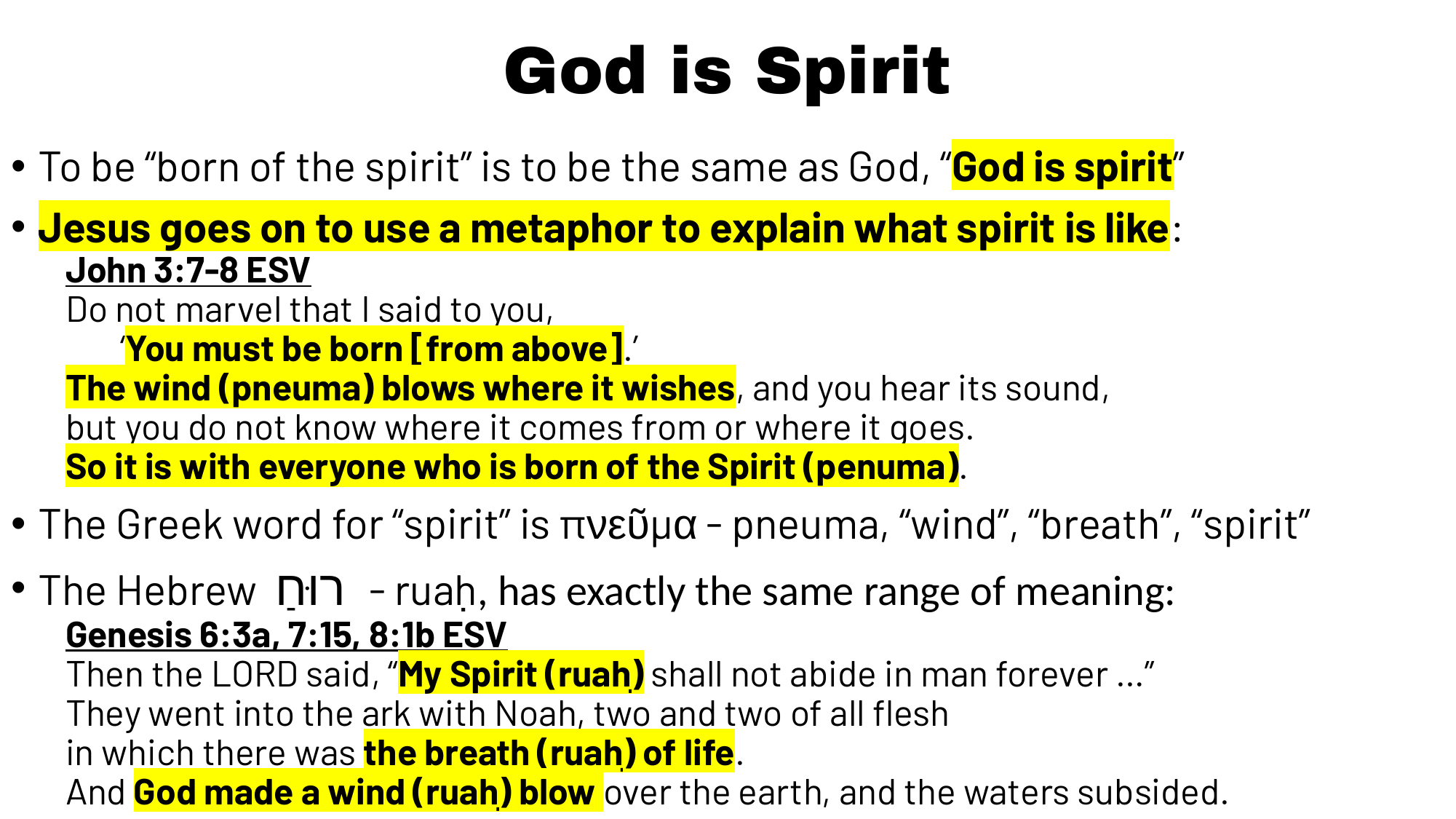

# God is Spirit
To be “born of the spirit” is to be the same as God, “God is spirit”
Jesus goes on to use a metaphor to explain what spirit is like:
John 3:7-8 ESV
Do not marvel that I said to you,
‘You must be born [from above].’
The wind (pneuma) blows where it wishes, and you hear its sound,
but you do not know where it comes from or where it goes.
So it is with everyone who is born of the Spirit (penuma).
The Greek word for “spirit” is πνεῦμα - pneuma, “wind”, “breath”, “spirit”
The Hebrew  רוּחַ  - ruaḥ, has exactly the same range of meaning:
Genesis 6:3a, 7:15, 8:1b ESV
Then the LORD said, “My Spirit (ruaḥ) shall not abide in man forever …”
They went into the ark with Noah, two and two of all flesh
in which there was the breath (ruaḥ) of life.
And God made a wind (ruaḥ) blow over the earth, and the waters subsided.